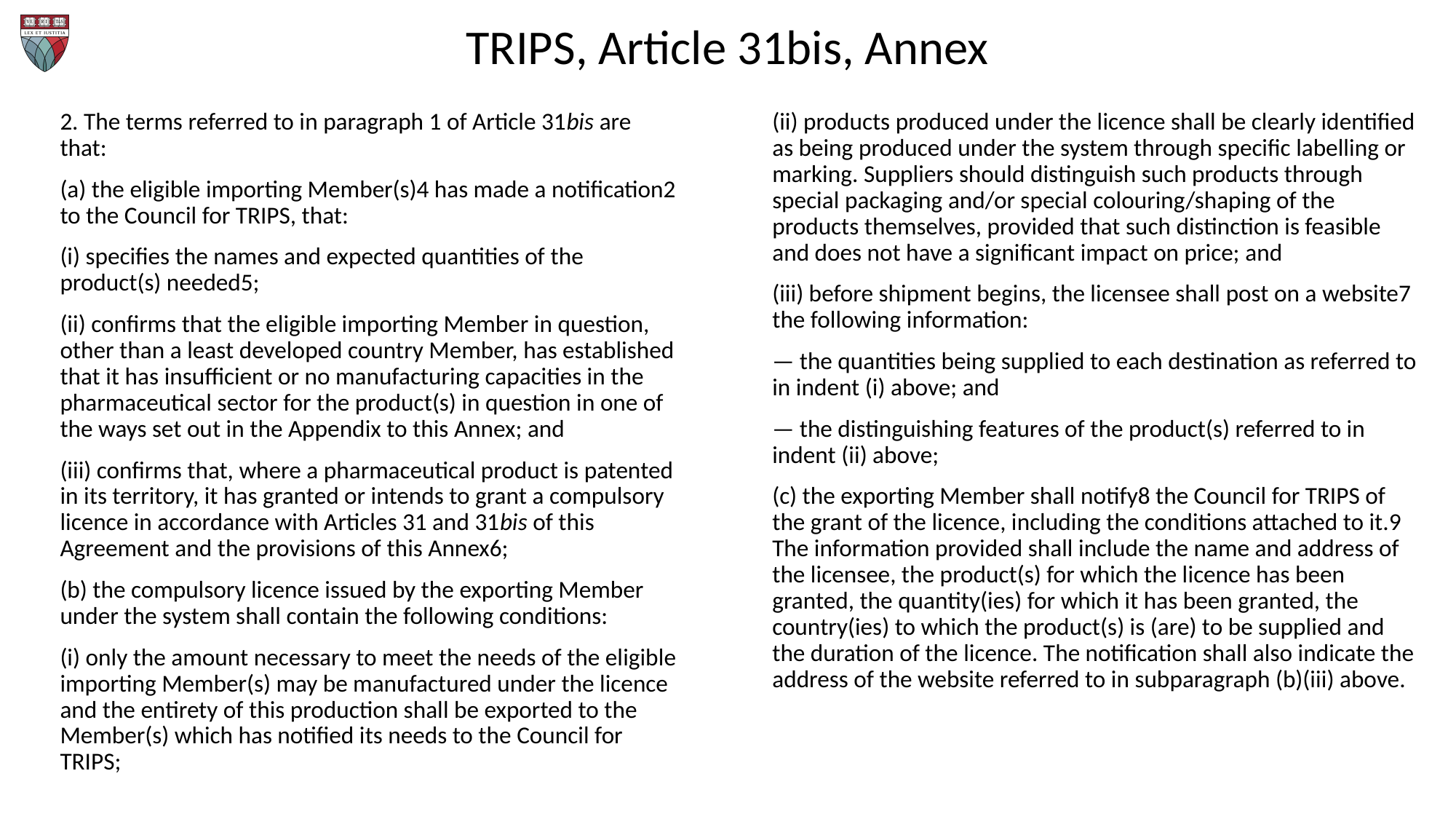

# TRIPS, Article 31bis, Annex
2. The terms referred to in paragraph 1 of Article 31bis are that:
(a) the eligible importing Member(s)4 has made a notification2 to the Council for TRIPS, that:
(i) specifies the names and expected quantities of the product(s) needed5;
(ii) confirms that the eligible importing Member in question, other than a least developed country Member, has established that it has insufficient or no manufacturing capacities in the pharmaceutical sector for the product(s) in question in one of the ways set out in the Appendix to this Annex; and
(iii) confirms that, where a pharmaceutical product is patented in its territory, it has granted or intends to grant a compulsory licence in accordance with Articles 31 and 31bis of this Agreement and the provisions of this Annex6;
(b) the compulsory licence issued by the exporting Member under the system shall contain the following conditions:
(i) only the amount necessary to meet the needs of the eligible importing Member(s) may be manufactured under the licence and the entirety of this production shall be exported to the Member(s) which has notified its needs to the Council for TRIPS;
(ii) products produced under the licence shall be clearly identified as being produced under the system through specific labelling or marking. Suppliers should distinguish such products through special packaging and/or special colouring/shaping of the products themselves, provided that such distinction is feasible and does not have a significant impact on price; and
(iii) before shipment begins, the licensee shall post on a website7 the following information:
— the quantities being supplied to each destination as referred to in indent (i) above; and
— the distinguishing features of the product(s) referred to in indent (ii) above;
(c) the exporting Member shall notify8 the Council for TRIPS of the grant of the licence, including the conditions attached to it.9 The information provided shall include the name and address of the licensee, the product(s) for which the licence has been granted, the quantity(ies) for which it has been granted, the country(ies) to which the product(s) is (are) to be supplied and the duration of the licence. The notification shall also indicate the address of the website referred to in subparagraph (b)(iii) above.